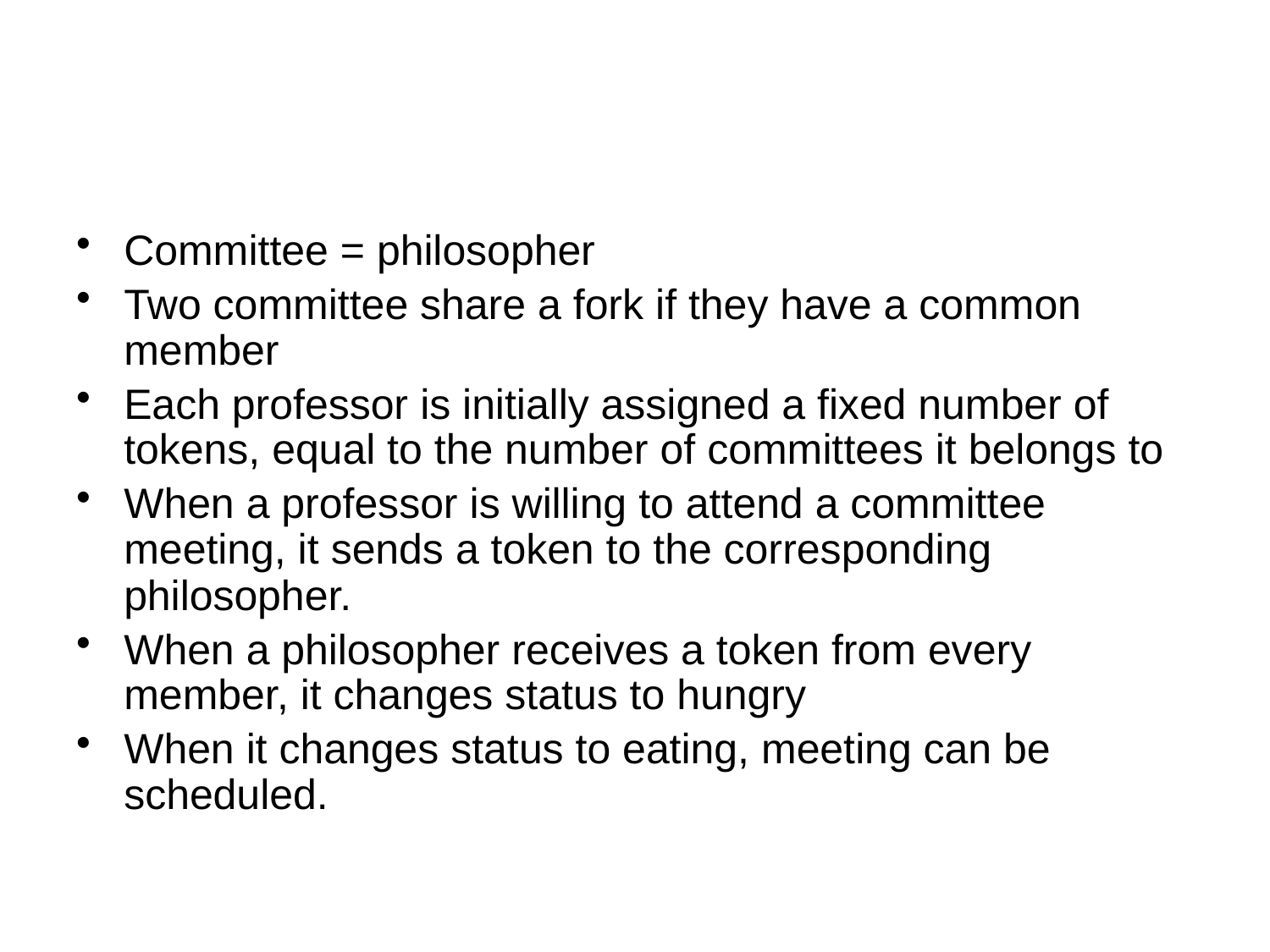

#
Committee = philosopher
Two committee share a fork if they have a common member
Each professor is initially assigned a fixed number of tokens, equal to the number of committees it belongs to
When a professor is willing to attend a committee meeting, it sends a token to the corresponding philosopher.
When a philosopher receives a token from every member, it changes status to hungry
When it changes status to eating, meeting can be scheduled.